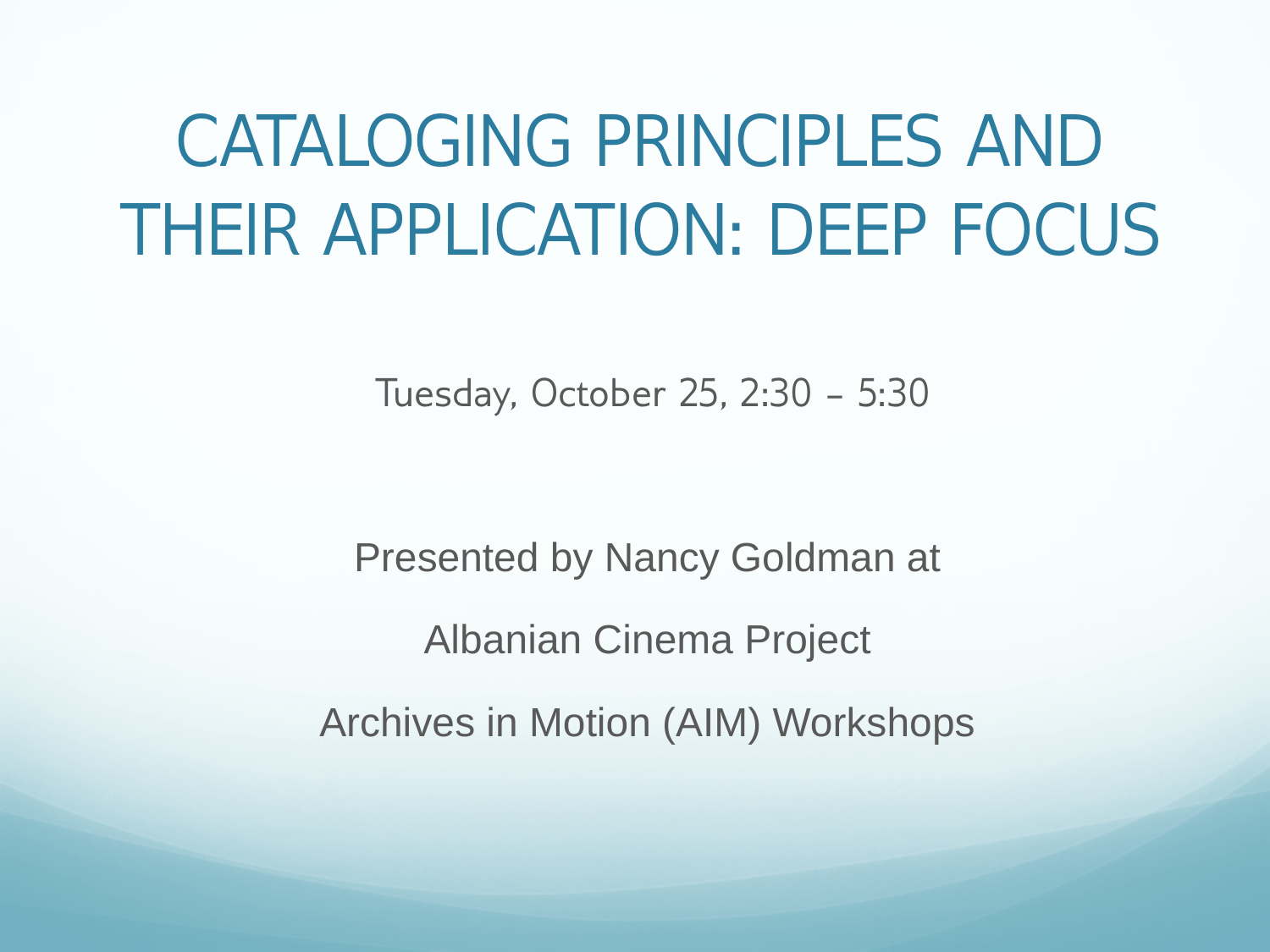

# CATALOGING PRINCIPLES AND THEIR APPLICATION: DEEP FOCUS

Tuesday, October 25, 2:30 – 5:30

Presented by Nancy Goldman at
Albanian Cinema Project
Archives in Motion (AIM) Workshops